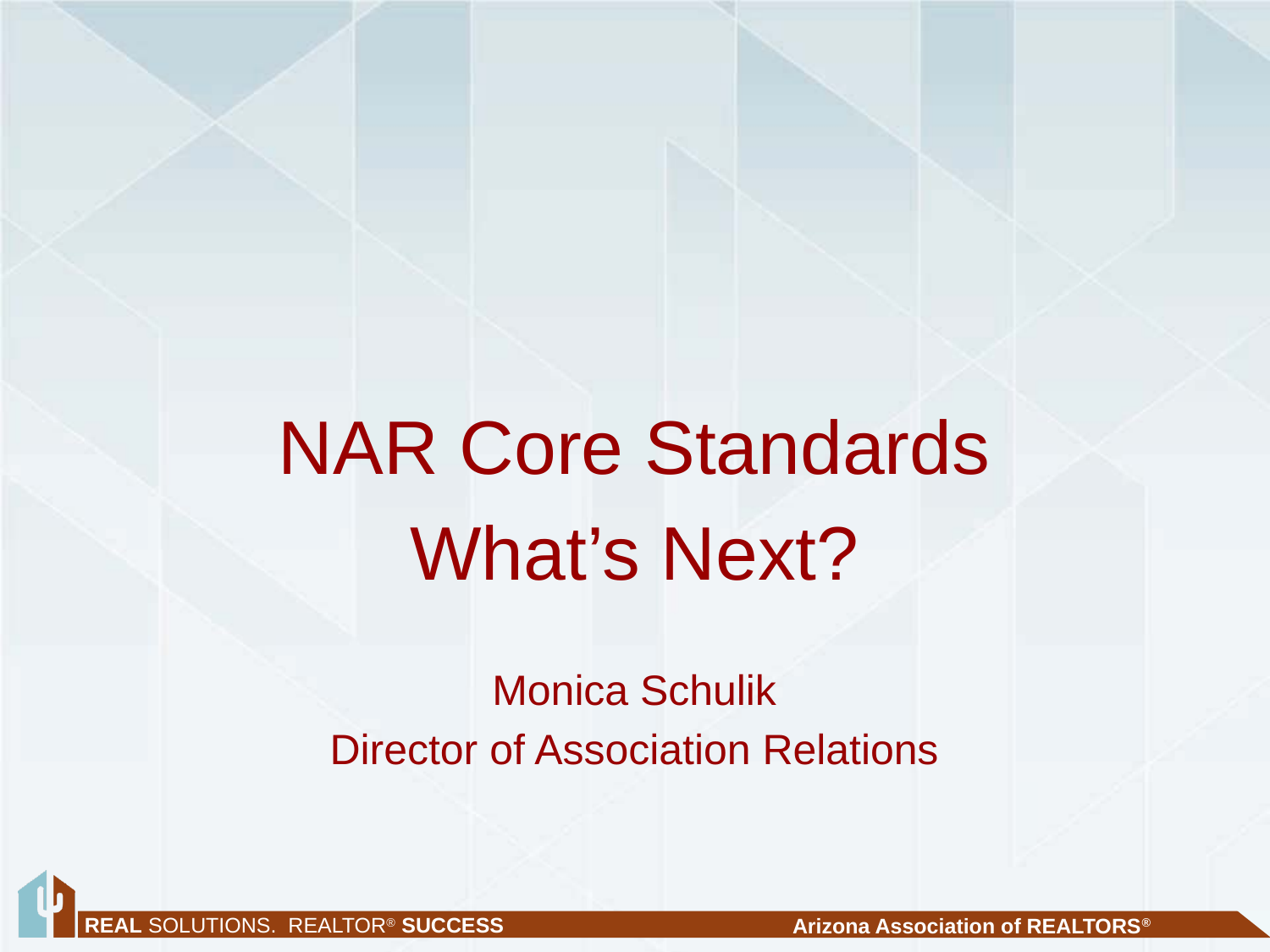

#

NAR Core Standards
What’s Next?

Monica Schulik
Director of Association Relations